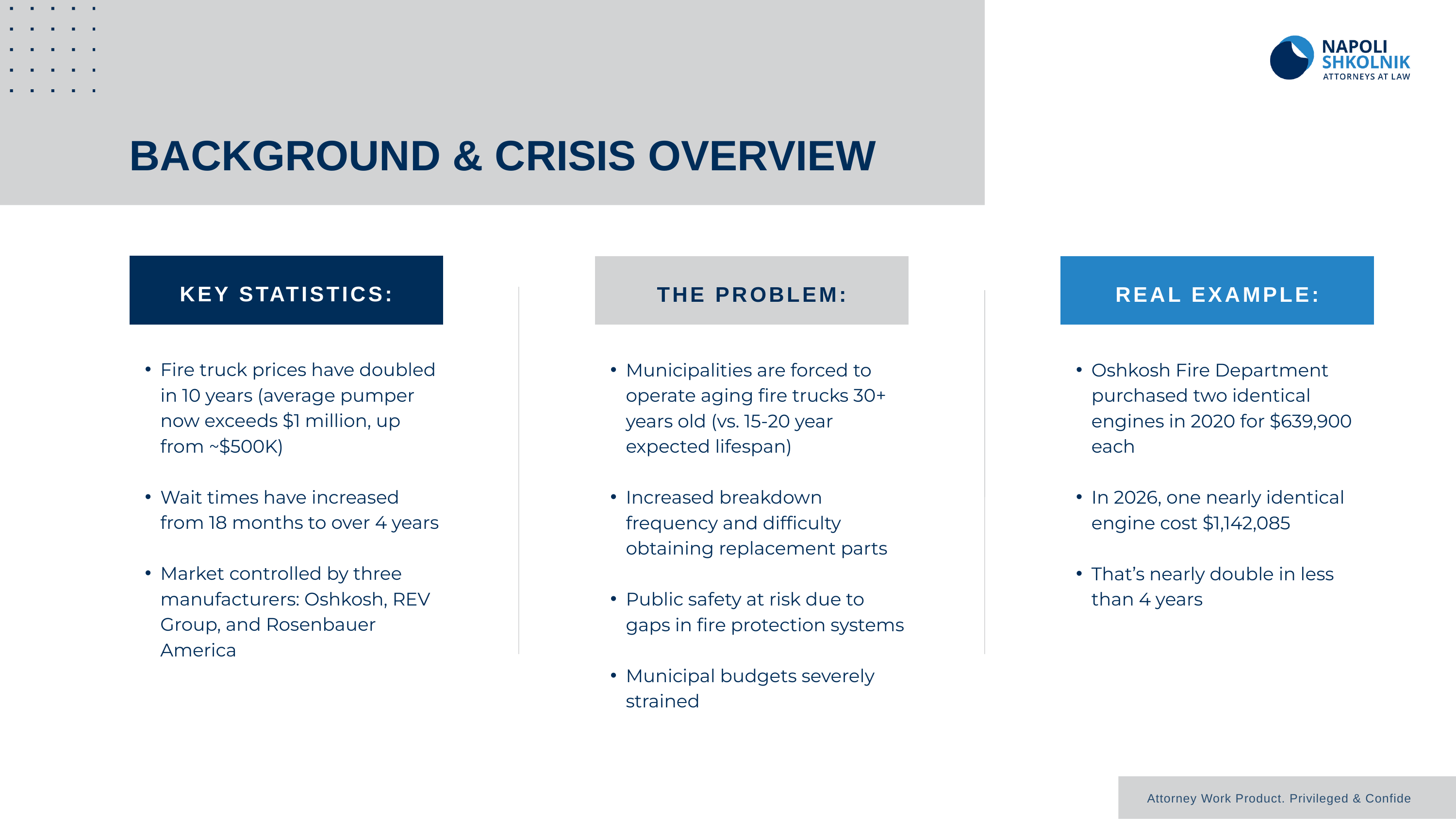

BACKGROUND & CRISIS OVERVIEW

KEY STATISTICS:
THE PROBLEM:
REAL EXAMPLE:

Fire truck prices have doubled in 10 years (average pumper now exceeds $1 million, up from ~$500K)

Wait times have increased from 18 months to over 4 years

Market controlled by three manufacturers: Oshkosh, REV Group, and Rosenbauer America
Municipalities are forced to operate aging fire trucks 30+ years old (vs. 15-20 year expected lifespan)

Increased breakdown frequency and difficulty obtaining replacement parts

Public safety at risk due to gaps in fire protection systems

Municipal budgets severely strained
Oshkosh Fire Department purchased two identical engines in 2020 for $639,900 each

In 2026, one nearly identical engine cost $1,142,085

That’s nearly double in less than 4 years

Attorney Work Product. Privileged & Confidential.